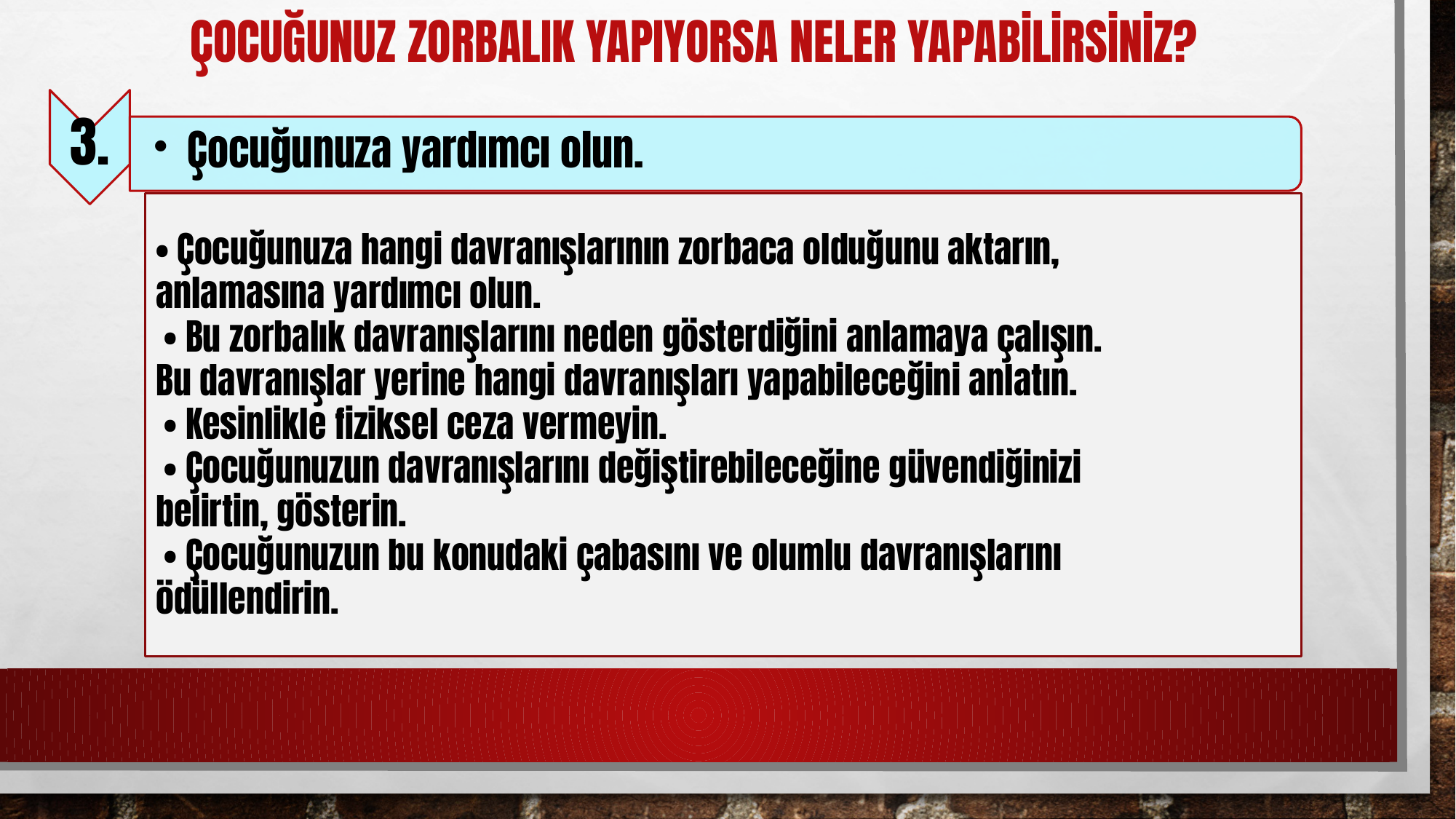

# Çocuğunuz Zorbalık Yapıyorsa Neler Yapabilirsiniz?
3.
Çocuğunuza yardımcı olun.
• Çocuğunuza hangi davranışlarının zorbaca olduğunu aktarın,
anlamasına yardımcı olun.
 • Bu zorbalık davranışlarını neden gösterdiğini anlamaya çalışın.
Bu davranışlar yerine hangi davranışları yapabileceğini anlatın.
 • Kesinlikle fiziksel ceza vermeyin.
 • Çocuğunuzun davranışlarını değiştirebileceğine güvendiğinizi
belirtin, gösterin.
 • Çocuğunuzun bu konudaki çabasını ve olumlu davranışlarını
ödüllendirin.